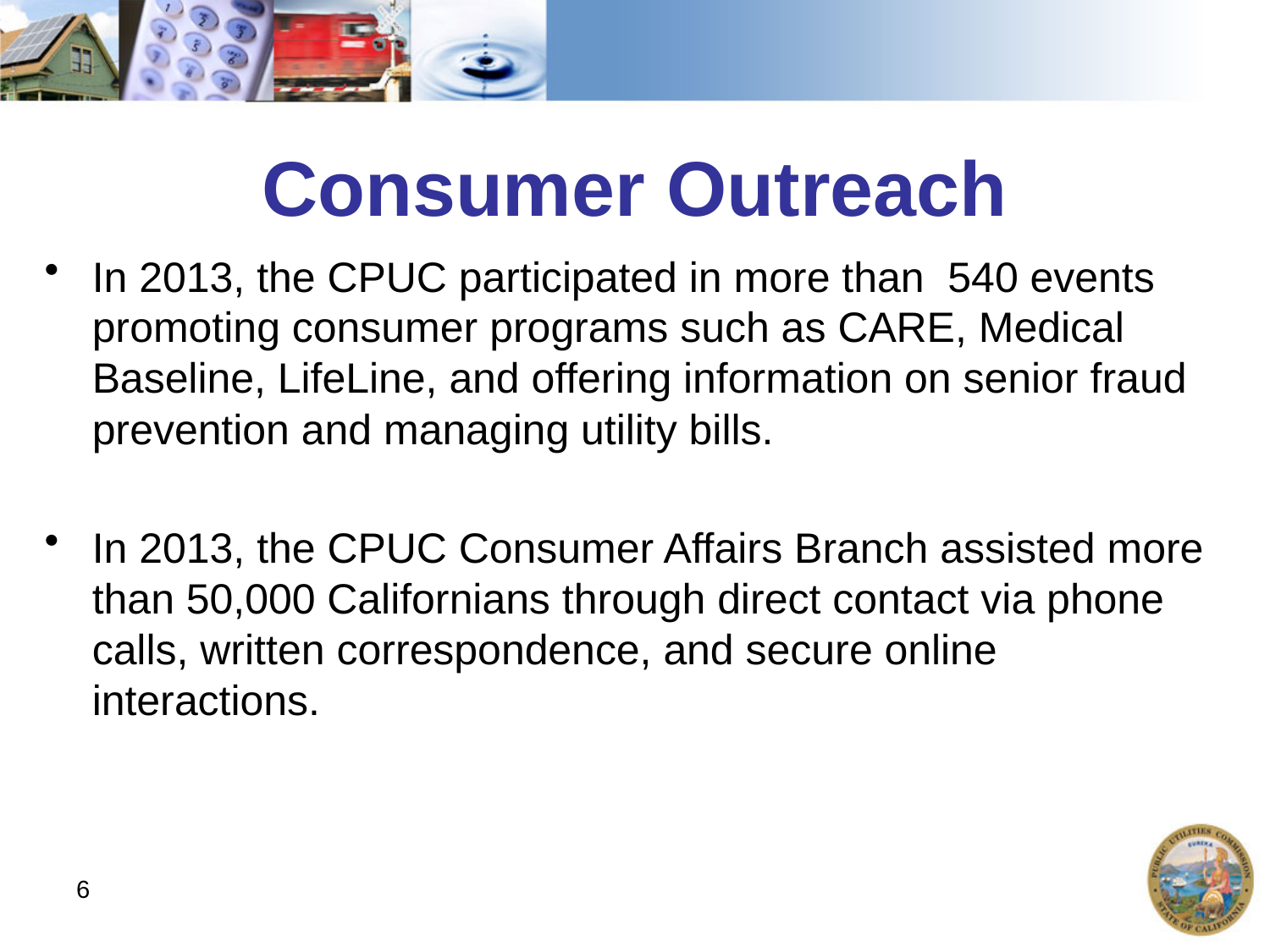

# Consumer Outreach
In 2013, the CPUC participated in more than  540 events promoting consumer programs such as CARE, Medical Baseline, LifeLine, and offering information on senior fraud prevention and managing utility bills.

In 2013, the CPUC Consumer Affairs Branch assisted more than 50,000 Californians through direct contact via phone calls, written correspondence, and secure online interactions.
6